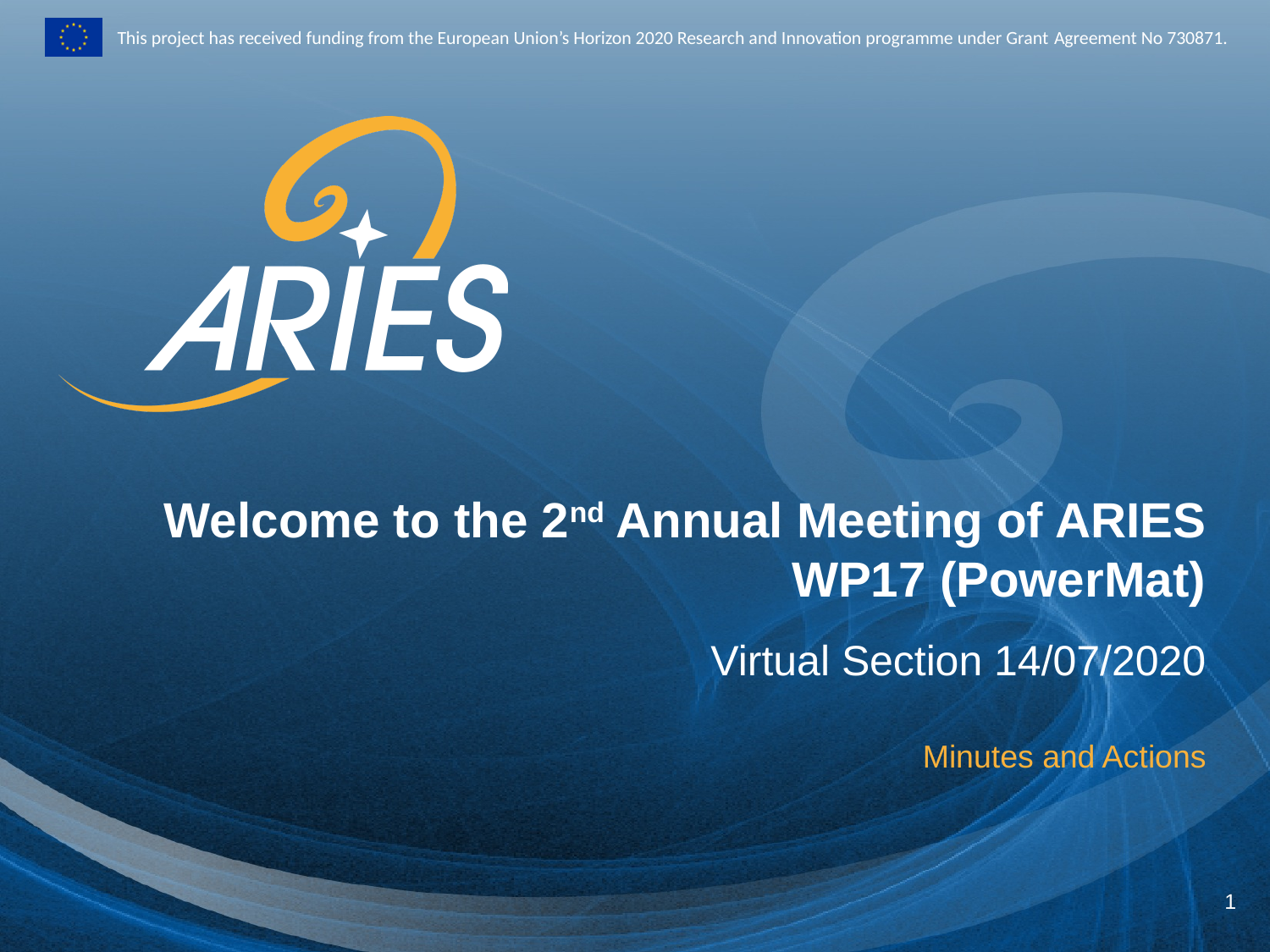

Welcome to the 2nd Annual Meeting of ARIES WP17 (PowerMat)
Virtual Section 14/07/2020
Minutes and Actions
1